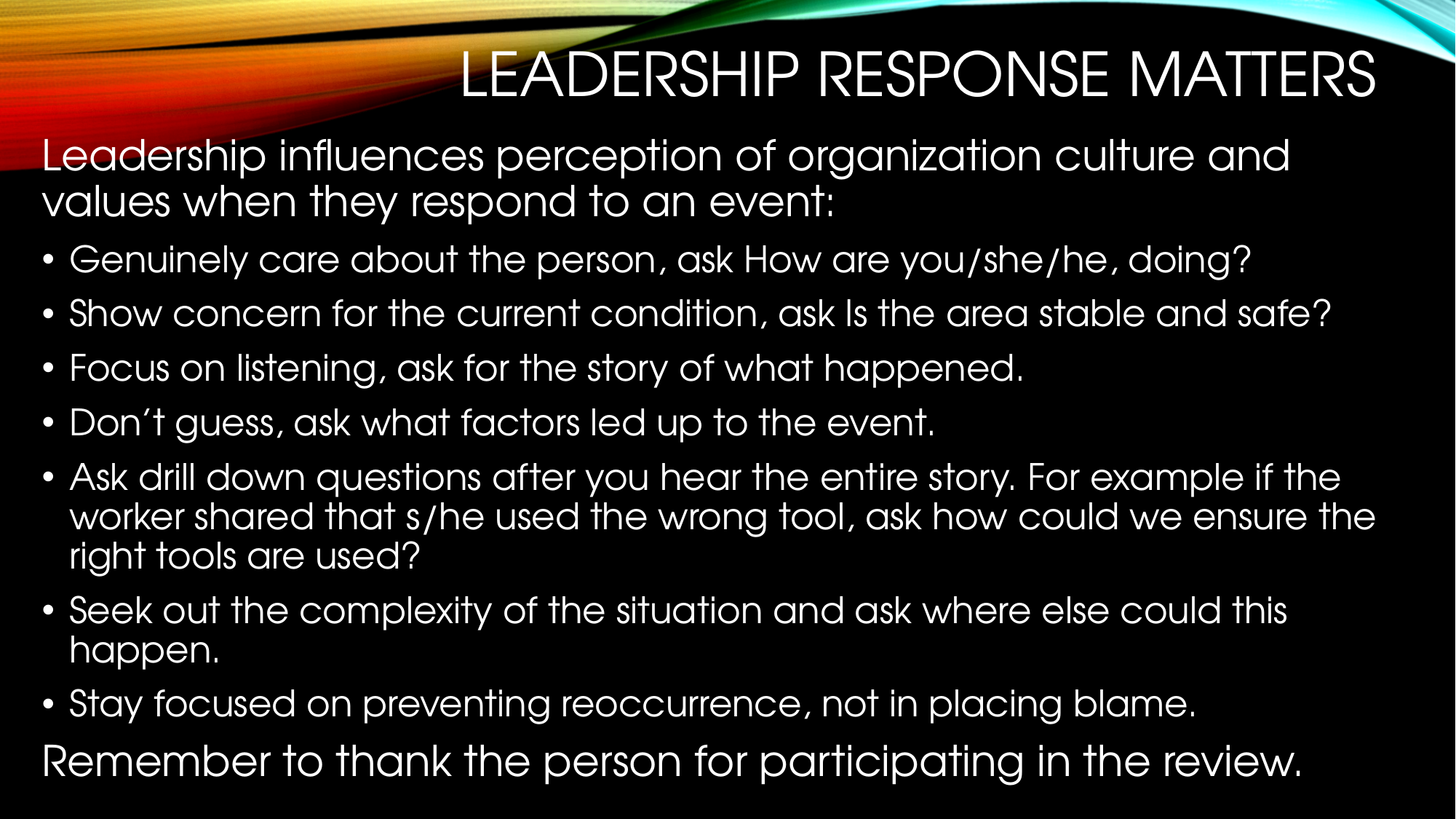

# Leadership Response Matters
Leadership influences perception of organization culture and values when they respond to an event:
Genuinely care about the person, ask How are you/she/he, doing?
Show concern for the current condition, ask Is the area stable and safe?
Focus on listening, ask for the story of what happened.
Don’t guess, ask what factors led up to the event.
Ask drill down questions after you hear the entire story. For example if the worker shared that s/he used the wrong tool, ask how could we ensure the right tools are used?
Seek out the complexity of the situation and ask where else could this happen.
Stay focused on preventing reoccurrence, not in placing blame.
Remember to thank the person for participating in the review.